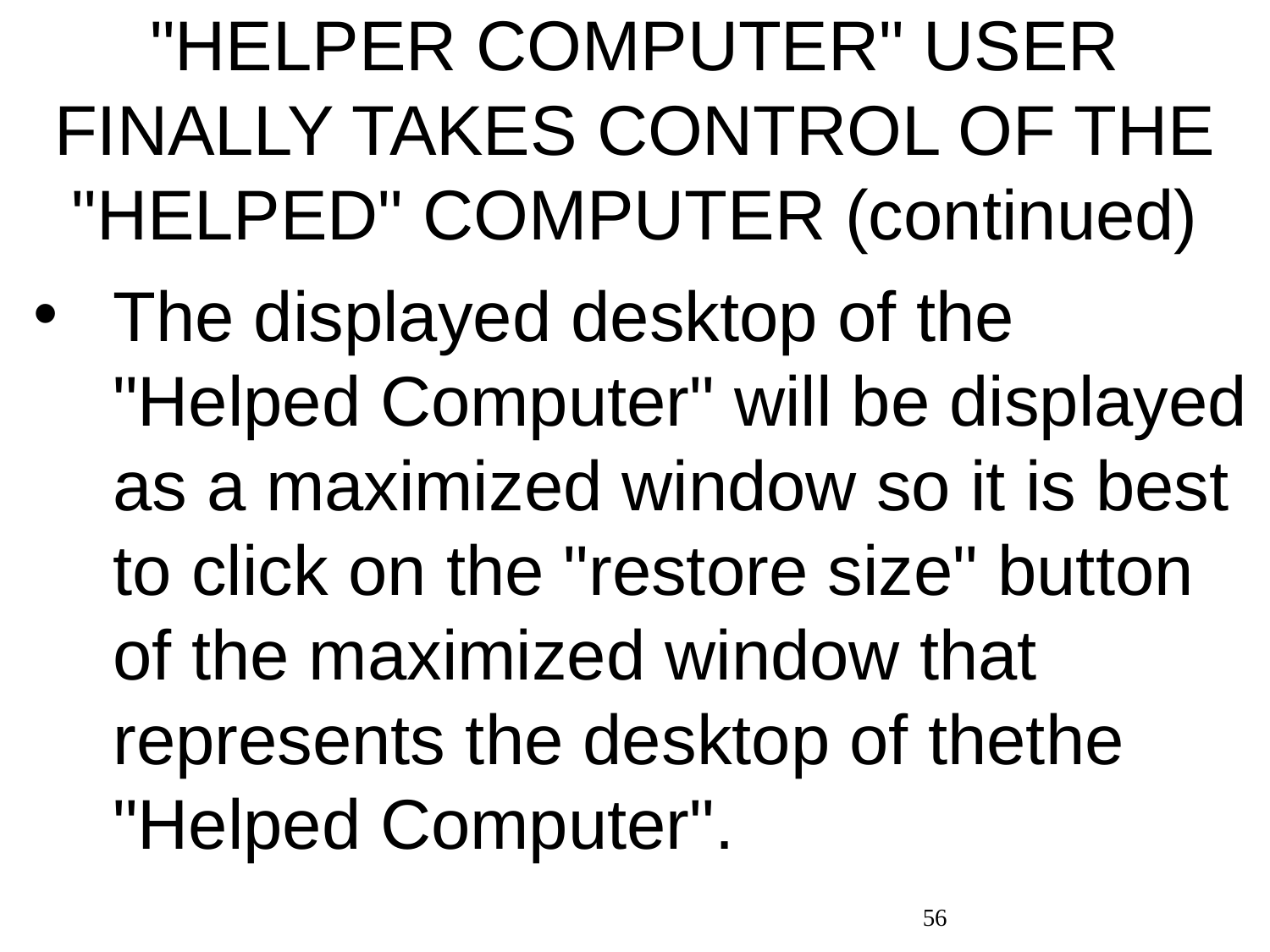

# "HELPER COMPUTER" USER FINALLY TAKES CONTROL OF THE "HELPED" COMPUTER (continued)
The displayed desktop of the "Helped Computer" will be displayed as a maximized window so it is best to click on the "restore size" button of the maximized window that represents the desktop of thethe "Helped Computer".

56